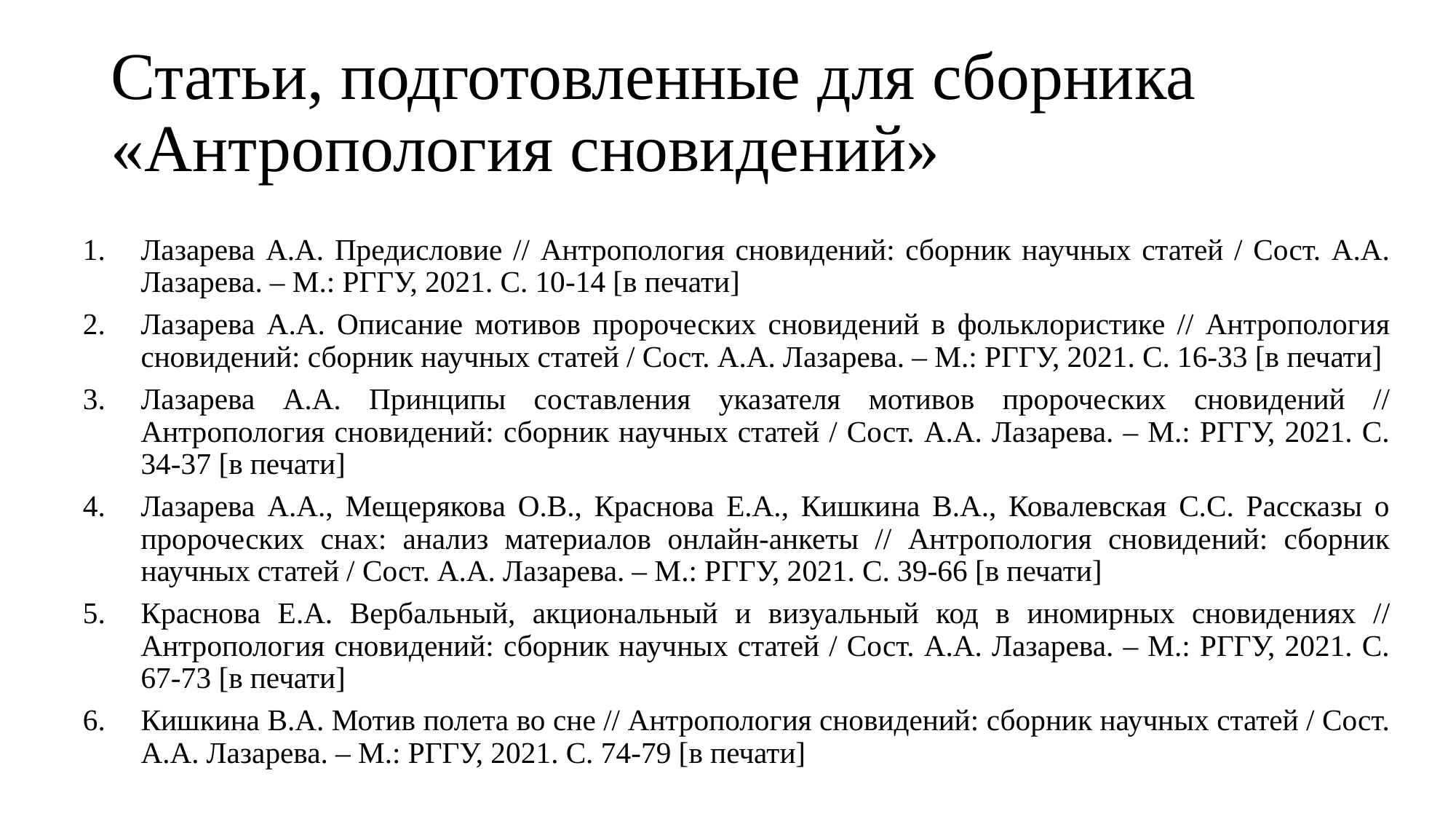

# Статьи, подготовленные для сборника «Антропология сновидений»
Лазарева А.А. Предисловие // Антропология сновидений: сборник научных статей / Сост. А.А. Лазарева. – М.: РГГУ, 2021. С. 10-14 [в печати]
Лазарева А.А. Описание мотивов пророческих сновидений в фольклористике // Антропология сновидений: сборник научных статей / Сост. А.А. Лазарева. – М.: РГГУ, 2021. С. 16-33 [в печати]
Лазарева А.А. Принципы составления указателя мотивов пророческих сновидений // Антропология сновидений: сборник научных статей / Сост. А.А. Лазарева. – М.: РГГУ, 2021. С. 34-37 [в печати]
Лазарева А.А., Мещерякова О.В., Краснова Е.А., Кишкина В.А., Ковалевская С.С. Рассказы о пророческих снах: анализ материалов онлайн-анкеты // Антропология сновидений: сборник научных статей / Сост. А.А. Лазарева. – М.: РГГУ, 2021. С. 39-66 [в печати]
Краснова Е.А. Вербальный, акциональный и визуальный код в иномирных сновидениях // Антропология сновидений: сборник научных статей / Сост. А.А. Лазарева. – М.: РГГУ, 2021. С. 67-73 [в печати]
Кишкина В.А. Мотив полета во сне // Антропология сновидений: сборник научных статей / Сост. А.А. Лазарева. – М.: РГГУ, 2021. С. 74-79 [в печати]